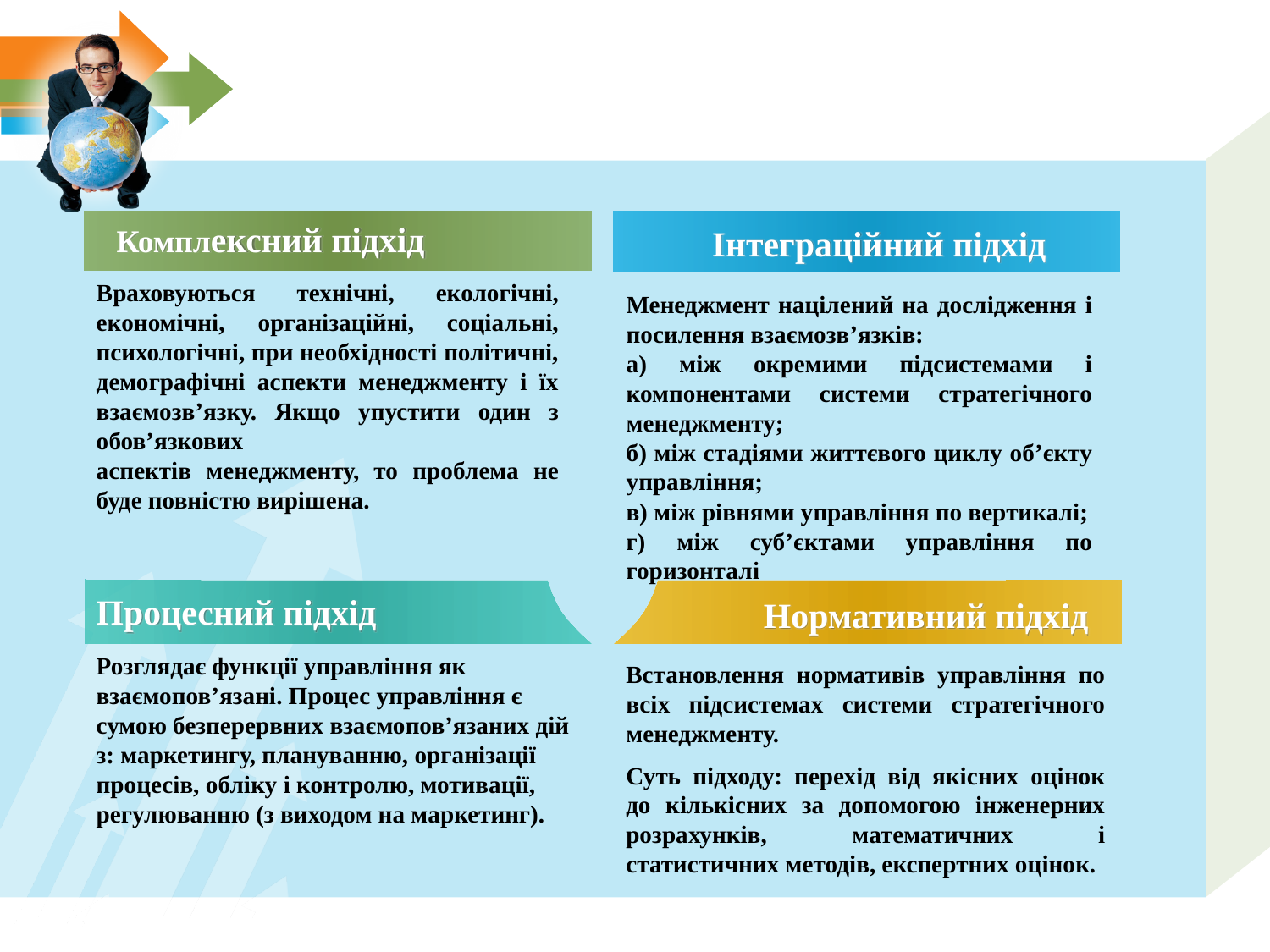

Комплексний підхід

Інтеграційний підхід
Враховуються технічні, екологічні, економічні, організаційні, соціальні, психологічні, при необхідності політичні, демографічні аспекти менеджменту і їх взаємозв’язку. Якщо упустити один з обов’язкових
аспектів менеджменту, то проблема не буде повністю вирішена.
Менеджмент націлений на дослідження і посилення взаємозв’язків:
а) між окремими підсистемами і компонентами системи стратегічного менеджменту;
б) між стадіями життєвого циклу об’єкту управління;
в) між рівнями управління по вертикалі;
г) між суб’єктами управління по горизонталі

Процесний підхід
Нормативний підхід
Розглядає функції управління як взаємопов’язані. Процес управління є сумою безперервних взаємопов’язаних дій з: маркетингу, плануванню, організації процесів, обліку і контролю, мотивації, регулюванню (з виходом на маркетинг).
Встановлення нормативів управління по всіх підсистемах системи стратегічного менеджменту.
Суть підходу: перехід від якісних оцінок до кількісних за допомогою інженерних розрахунків, математичних і статистичних методів, експертних оцінок.